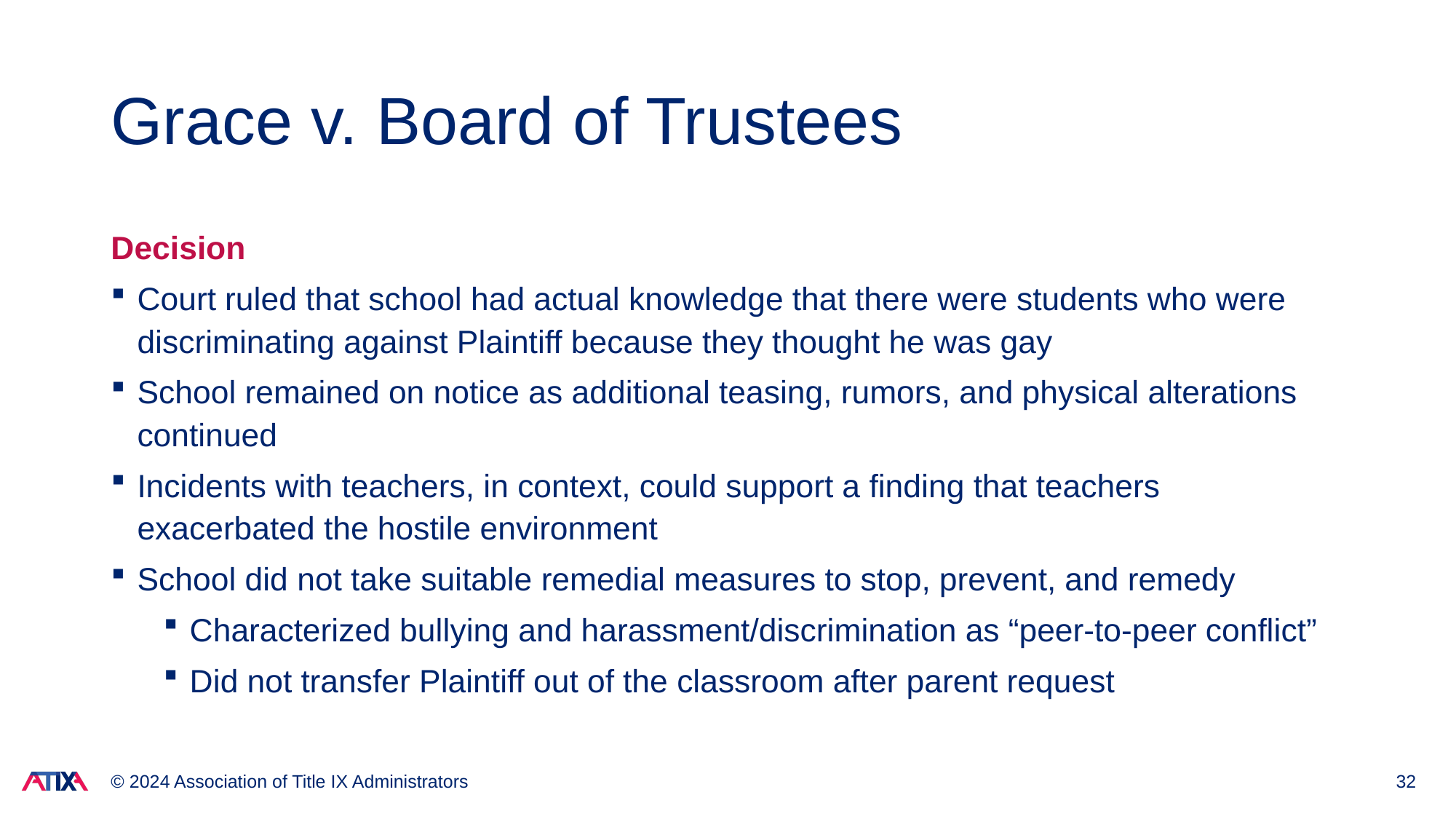

# Grace v. Board of Trustees
Decision
Court ruled that school had actual knowledge that there were students who were discriminating against Plaintiff because they thought he was gay
School remained on notice as additional teasing, rumors, and physical alterations continued
Incidents with teachers, in context, could support a finding that teachers exacerbated the hostile environment
School did not take suitable remedial measures to stop, prevent, and remedy
Characterized bullying and harassment/discrimination as “peer-to-peer conflict”
Did not transfer Plaintiff out of the classroom after parent request
© 2024 Association of Title IX Administrators
32